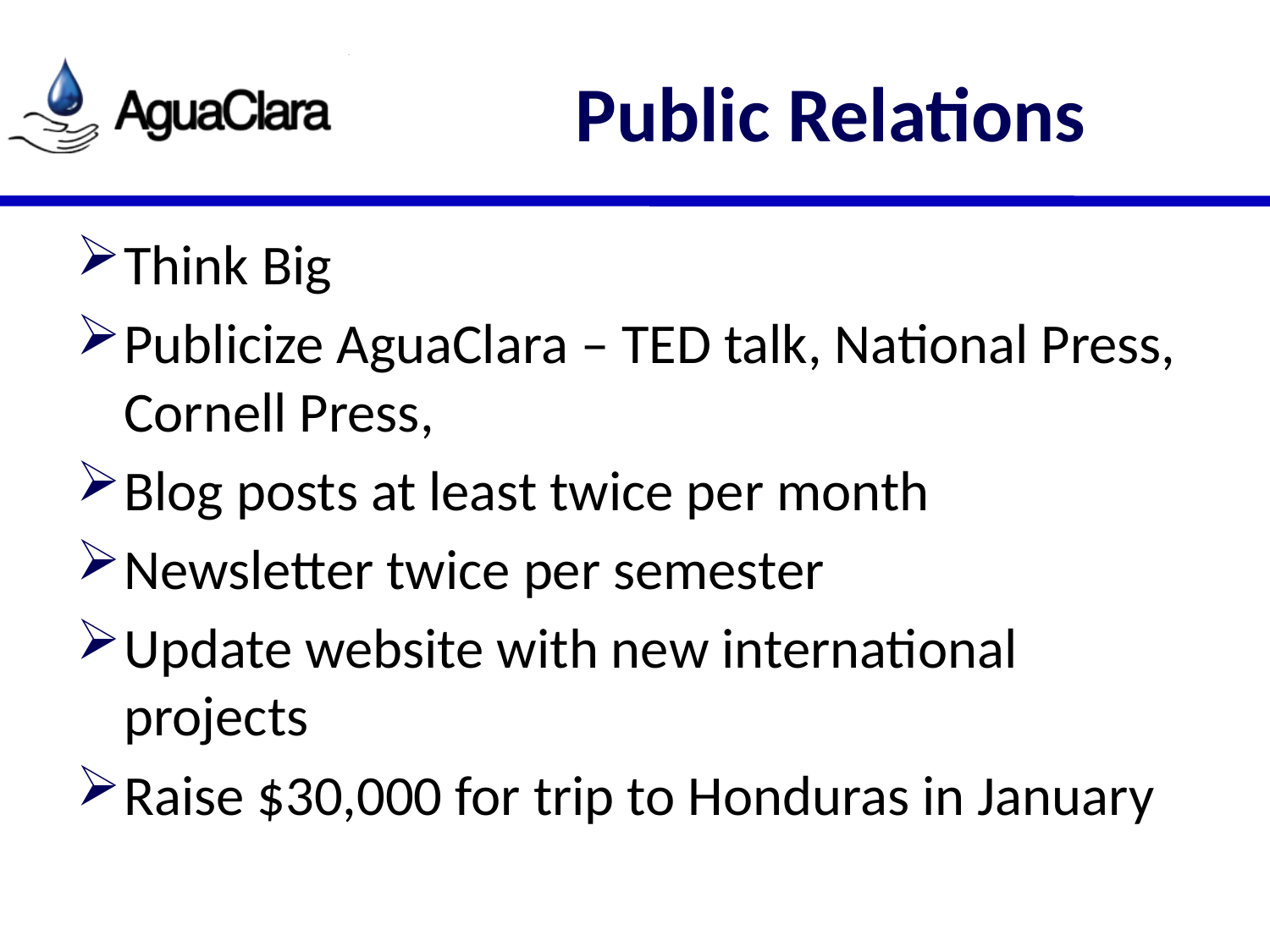

# Public Relations
Think Big
Publicize AguaClara – TED talk, National Press, Cornell Press,
Blog posts at least twice per month
Newsletter twice per semester
Update website with new international projects
Raise $30,000 for trip to Honduras in January